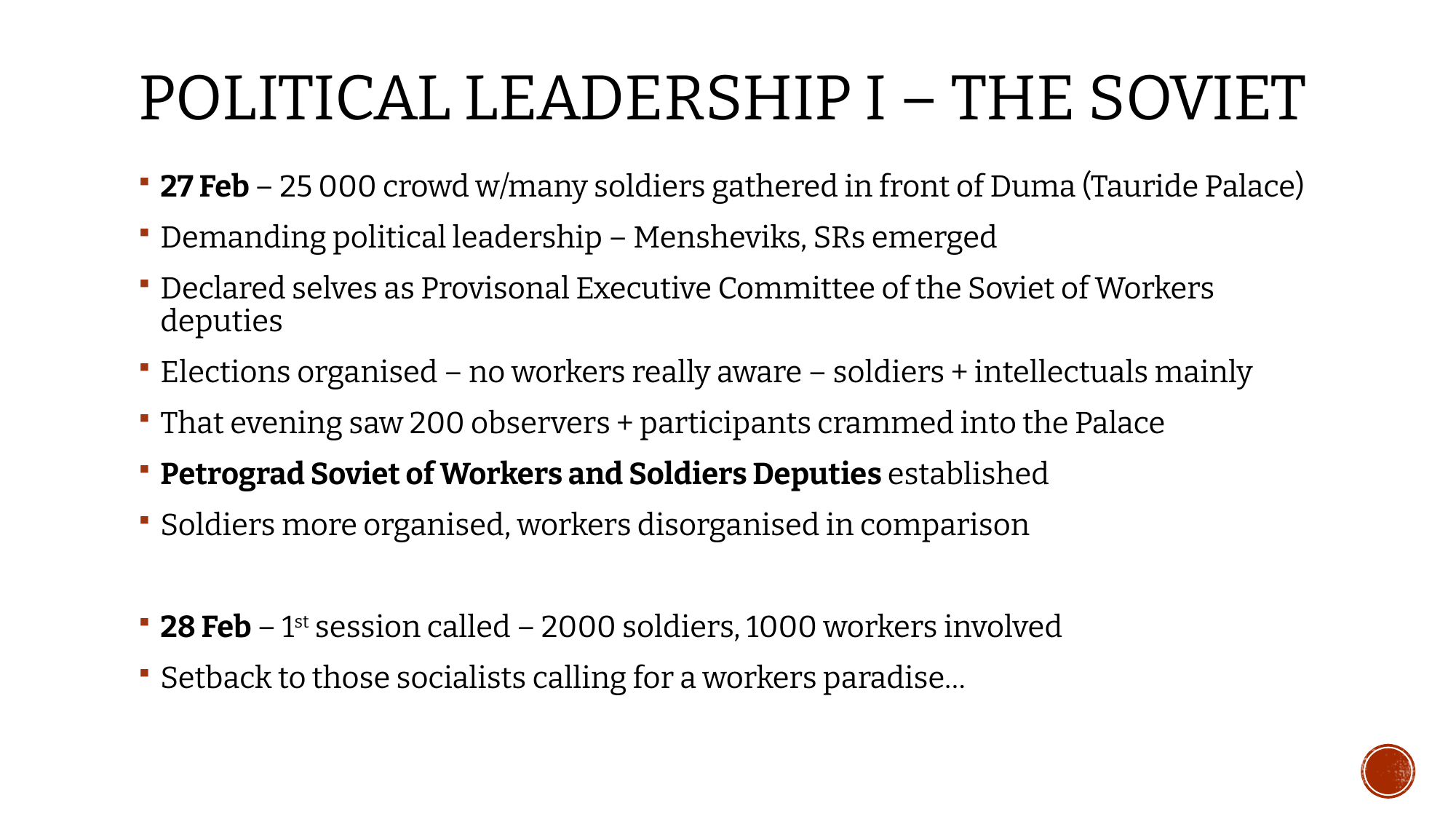

# Political leadership I – the soviet
27 Feb – 25 000 crowd w/many soldiers gathered in front of Duma (Tauride Palace)
Demanding political leadership – Mensheviks, SRs emerged
Declared selves as Provisonal Executive Committee of the Soviet of Workers deputies
Elections organised – no workers really aware – soldiers + intellectuals mainly
That evening saw 200 observers + participants crammed into the Palace
Petrograd Soviet of Workers and Soldiers Deputies established
Soldiers more organised, workers disorganised in comparison

28 Feb – 1st session called – 2000 soldiers, 1000 workers involved
Setback to those socialists calling for a workers paradise…